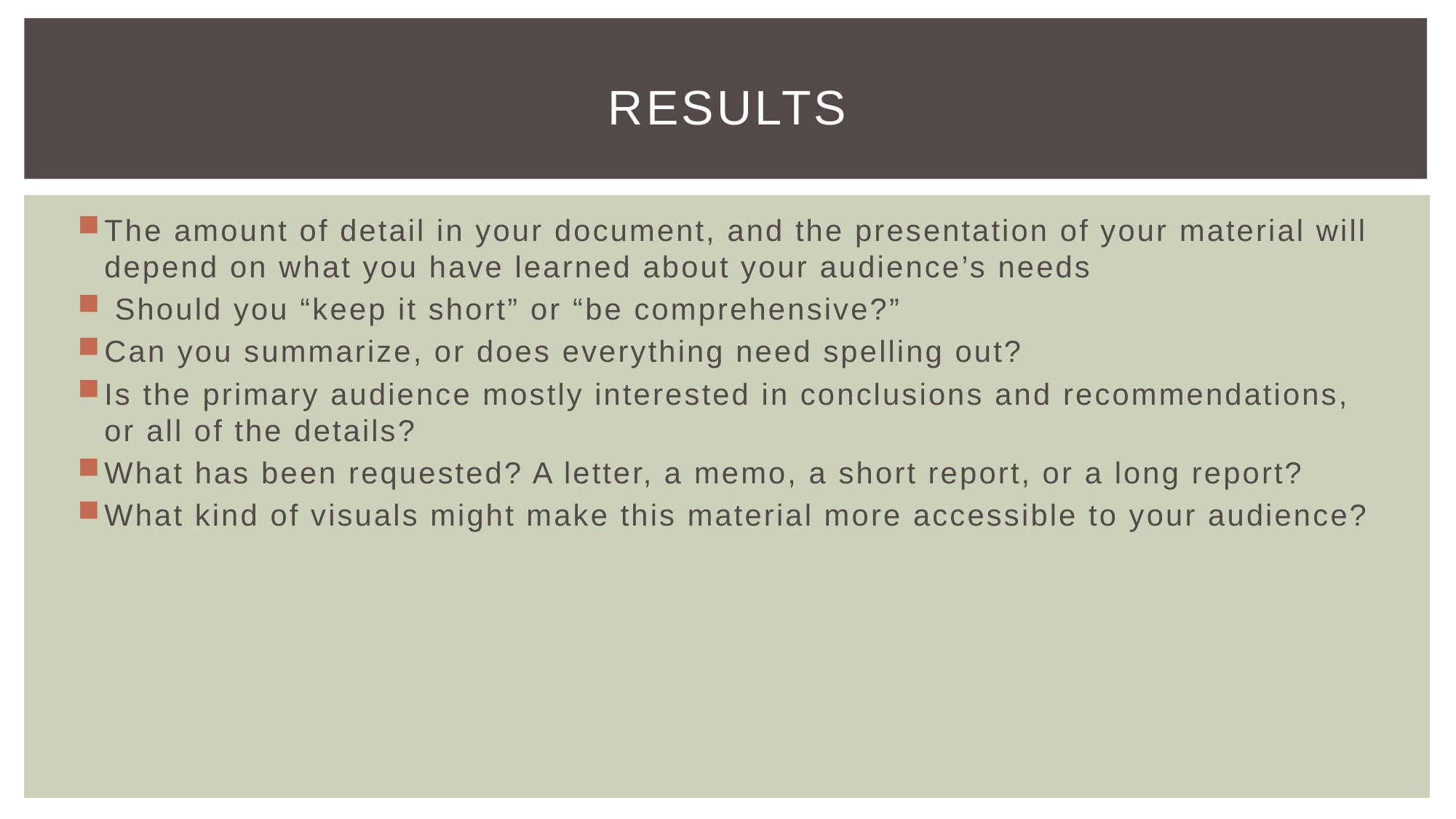

# Results
The amount of detail in your document, and the presentation of your material will depend on what you have learned about your audience’s needs
 Should you “keep it short” or “be comprehensive?”
Can you summarize, or does everything need spelling out?
Is the primary audience mostly interested in conclusions and recommendations, or all of the details?
What has been requested? A letter, a memo, a short report, or a long report?
What kind of visuals might make this material more accessible to your audience?